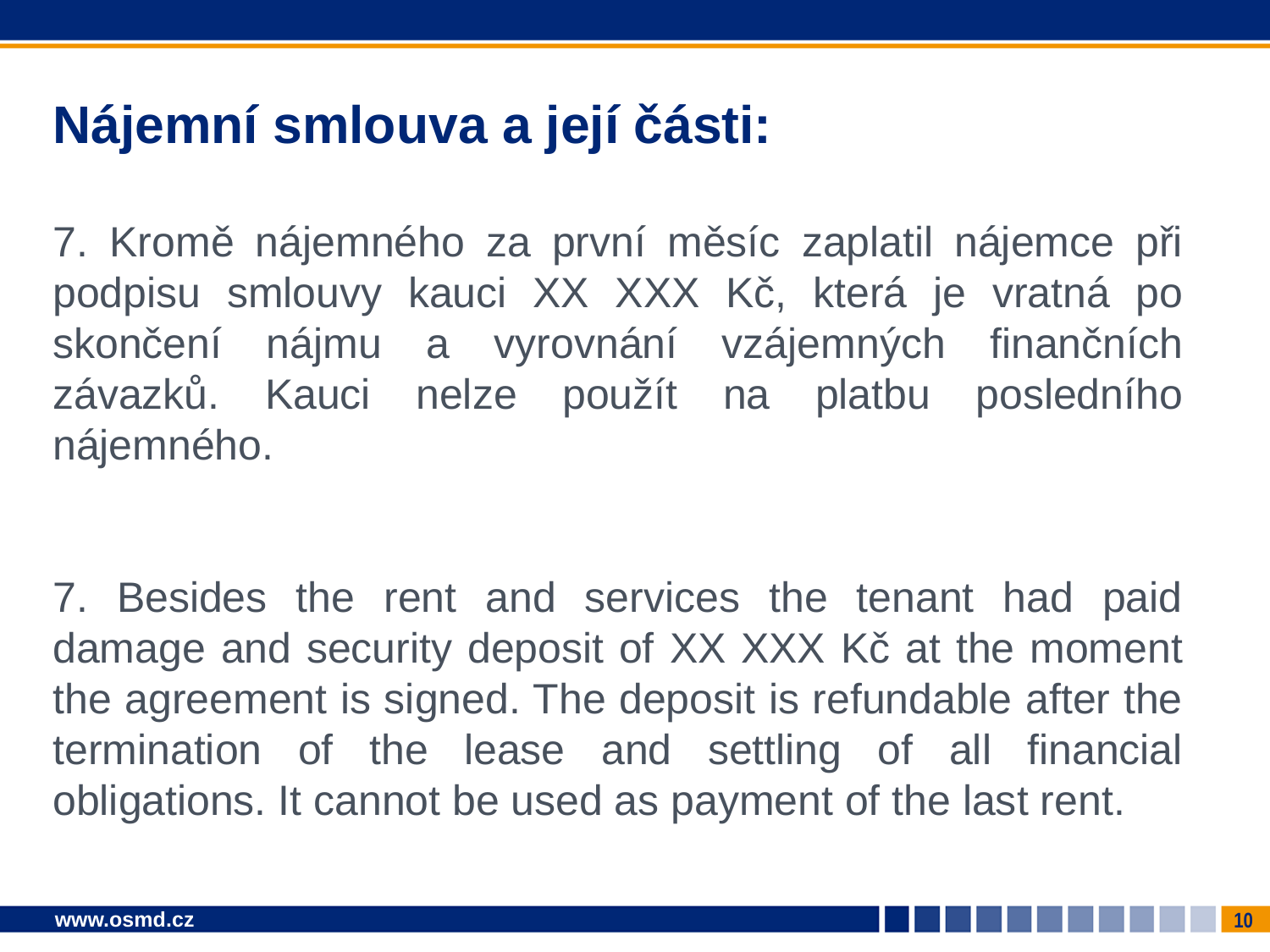

# Nájemní smlouva a její části:
7. Kromě nájemného za první měsíc zaplatil nájemce při podpisu smlouvy kauci XX XXX Kč, která je vratná po skončení nájmu a vyrovnání vzájemných finančních závazků. Kauci nelze použít na platbu posledního nájemného.

7. Besides the rent and services the tenant had paid damage and security deposit of XX XXX Kč at the moment the agreement is signed. The deposit is refundable after the termination of the lease and settling of all financial obligations. It cannot be used as payment of the last rent.